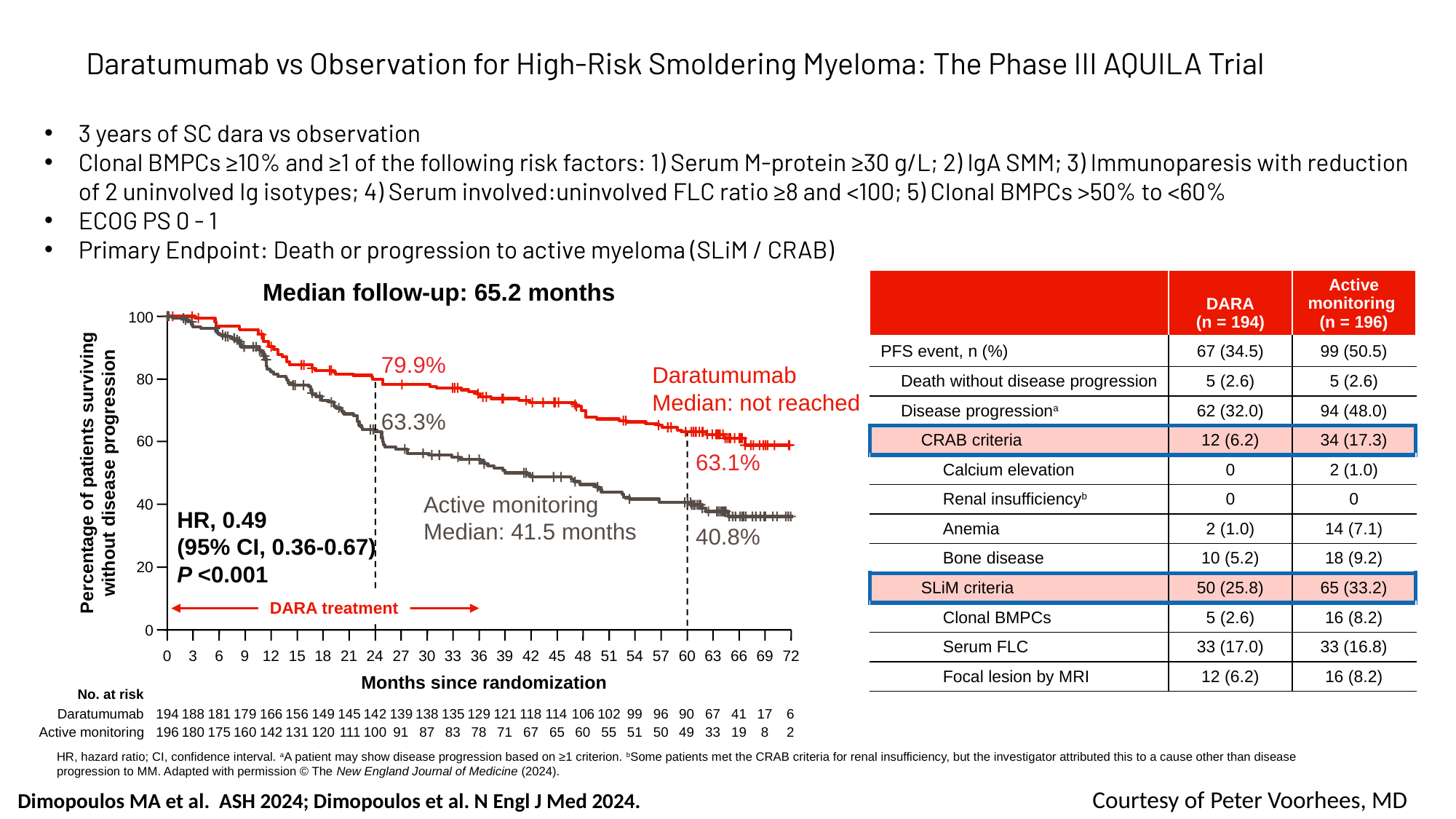

# Daratumumab vs Observation for High-Risk Smoldering Myeloma: The Phase III AQUILA Trial
3 years of SC dara vs observation
Clonal BMPCs ≥10% and ≥1 of the following risk factors: 1) Serum M-protein ≥30 g/L; 2) IgA SMM; 3) Immunoparesis with reduction of 2 uninvolved Ig isotypes; 4) Serum involved:uninvolved FLC ratio ≥8 and <100; 5) Clonal BMPCs >50% to <60%
ECOG PS 0 - 1
Primary Endpoint: Death or progression to active myeloma (SLiM / CRAB)
Median follow-up: 65.2 months
|  | DARA (n = 194) | Active monitoring (n = 196) |
| --- | --- | --- |
| PFS event, n (%) | 67 (34.5) | 99 (50.5) |
| Death without disease progression | 5 (2.6) | 5 (2.6) |
| Disease progressiona | 62 (32.0) | 94 (48.0) |
| CRAB criteria | 12 (6.2) | 34 (17.3) |
| Calcium elevation | 0 | 2 (1.0) |
| Renal insufficiencyb | 0 | 0 |
| Anemia | 2 (1.0) | 14 (7.1) |
| Bone disease | 10 (5.2) | 18 (9.2) |
| SLiM criteria | 50 (25.8) | 65 (33.2) |
| Clonal BMPCs | 5 (2.6) | 16 (8.2) |
| Serum FLC | 33 (17.0) | 33 (16.8) |
| Focal lesion by MRI | 12 (6.2) | 16 (8.2) |
100

79.9%
Daratumumab
Median: not reached
80

63.3%
60
63.1%
Percentage of patients surviving
without disease progression
Active monitoring
Median: 41.5 months
40
HR, 0.49
(95% CI, 0.36-0.67)
P <0.001
40.8%
20
DARA treatment
0
0
3
6
9
12
15
18
21
24
27
30
33
36
39
42
45
48
51
54
57
60
63
66
69
72
Months since randomization
No. at risk
Daratumumab
194
188
181
179
166
156
149
145
142
139
138
135
129
121
118
114
106
102
99
96
90
67
41
17
6
Active monitoring
196
180
175
160
142
131
120
111
100
91
87
83
78
71
67
65
60
55
51
50
49
33
19
8
2
HR, hazard ratio; CI, confidence interval. aA patient may show disease progression based on ≥1 criterion. bSome patients met the CRAB criteria for renal insufficiency, but the investigator attributed this to a cause other than disease progression to MM. Adapted with permission © The New England Journal of Medicine (2024).
Dimopoulos MA et al.  ASH 2024; Dimopoulos et al. N Engl J Med 2024.
Courtesy of Peter Voorhees, MD